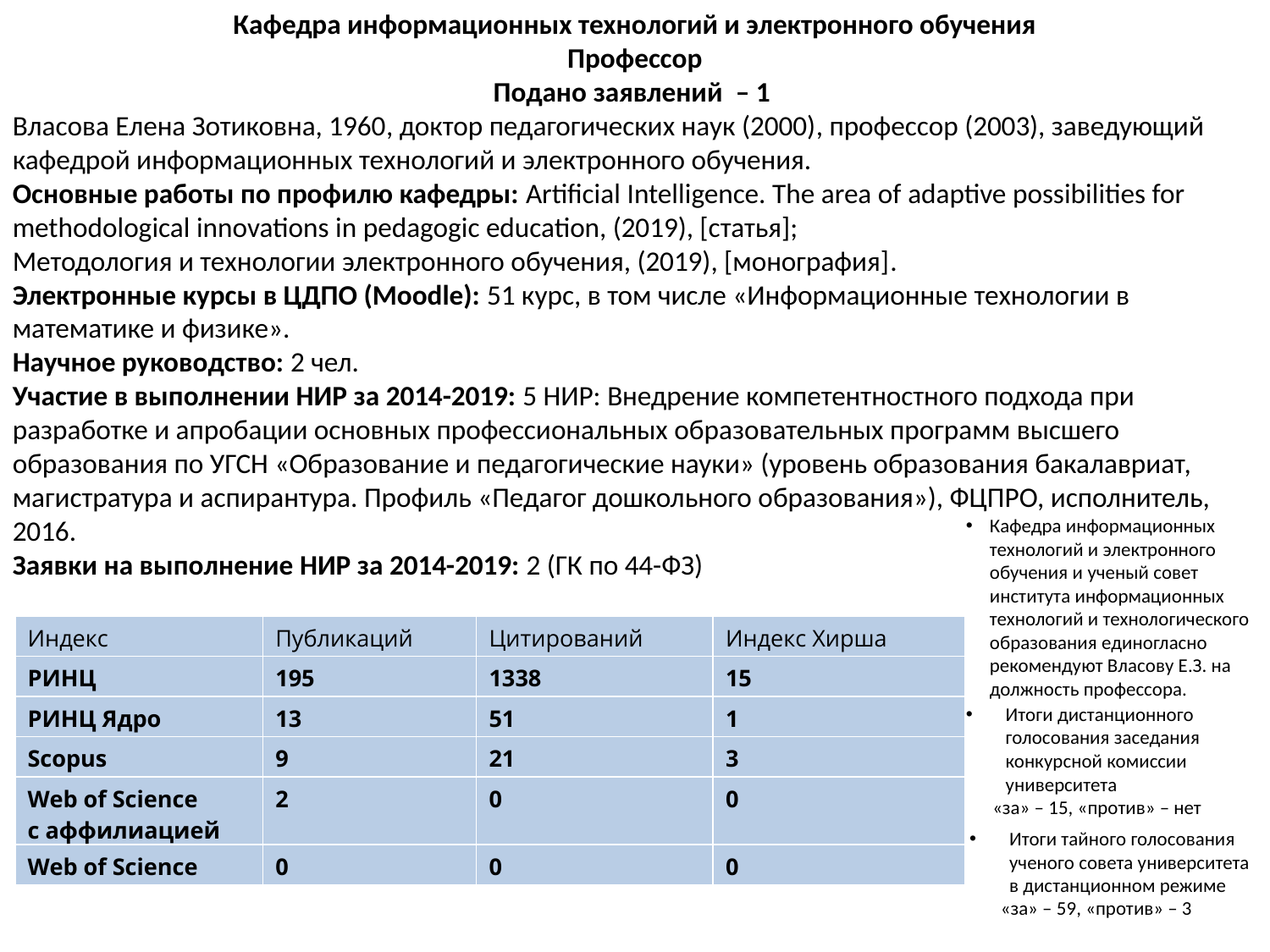

Кафедра информационных технологий и электронного обучения
Профессор
Подано заявлений  – 1
Власова Елена Зотиковна, 1960​, доктор педагогических наук (2000)​, профессор (2003), заведующий кафедрой информационных технологий и электронного обучения.
Основные работы по профилю кафедры: Artificial Intelligence. The area of adaptive possibilities for methodological innovations in pedagogic education, (2019), [статья];
Методология и технологии электронного обучения, (2019), [монография]​.
Электронные курсы в ЦДПО (Moodle): 51 курс, в том числе «Информационные технологии в математике и физике».​
Научное руководство: 2 чел.
Участие в выполнении НИР за 2014-2019: 5 НИР: Внедрение компетентностного подхода при разработке и апробации основных профессиональных образовательных программ высшего образования по УГСН «Образование и педагогические науки» (уровень образования бакалавриат, магистратура и аспирантура. Профиль «Педагог дошкольного образования»), ФЦПРО, исполнитель, 2016.​
Заявки на выполнение НИР за 2014-2019: 2 (ГК по 44-ФЗ)​

Кафедра информационных технологий и электронного обучения и ученый совет института информационных технологий и технологического образования единогласно рекомендуют Власову Е.З. на должность профессора.

| Индекс | Публикаций | Цитирований | Индекс Хирша |
| --- | --- | --- | --- |
| РИНЦ | 195 | 1338 | 15 |
| РИНЦ Ядро | 13 | 51 | 1 |
| Scopus | 9 | 21 | 3 |
| Web of Science c аффилиацией | 2 | 0 | 0 |
| Web of Science | 0 | 0 | 0 |
Итоги дистанционного голосования заседания конкурсной комиссии университета
      «за» – 15, «против» – нет

Итоги тайного голосования ученого совета университета  в дистанционном режиме
       «за» – 59, «против» – 3